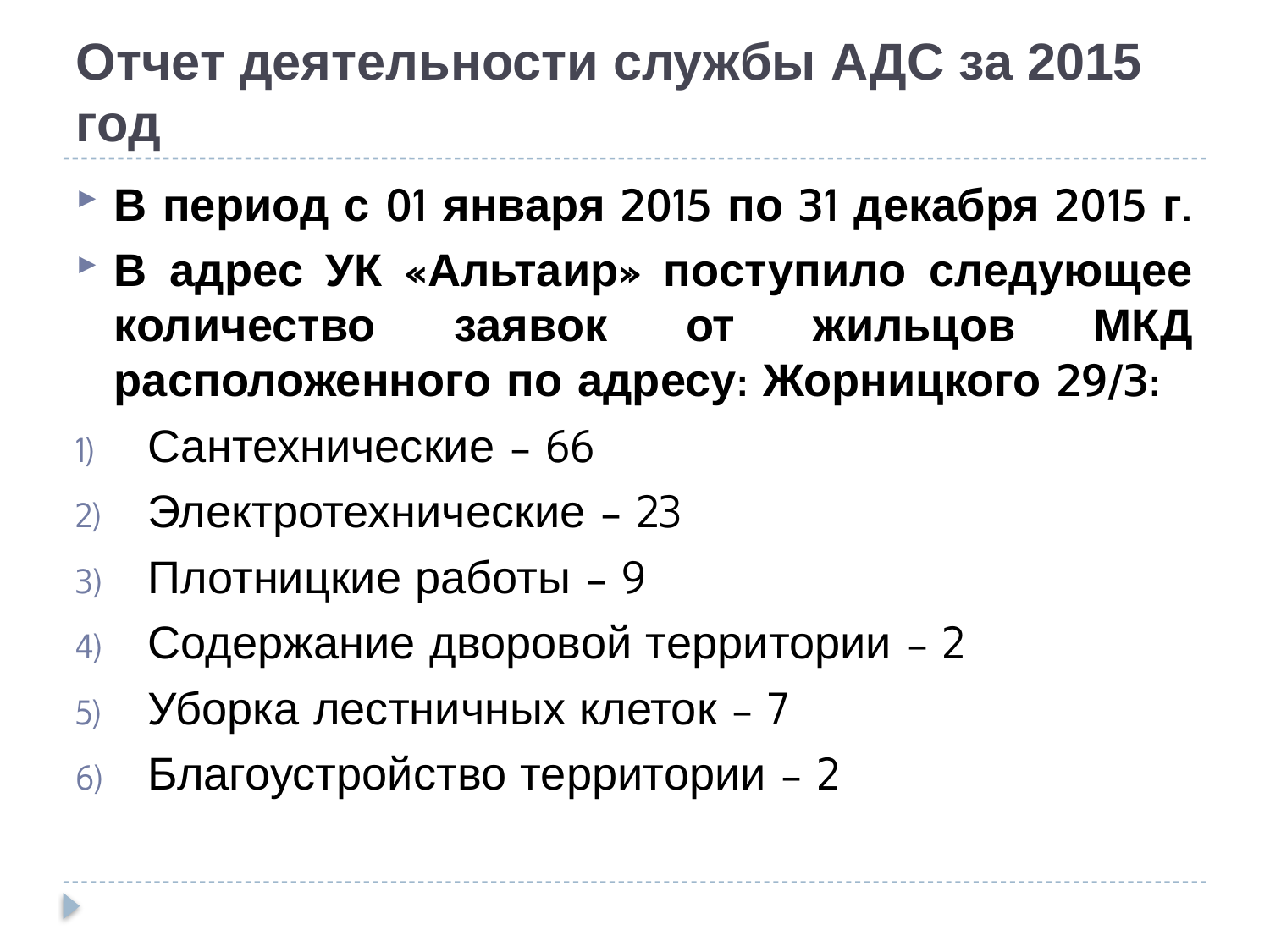

# Отчет деятельности службы АДС за 2015 год
В период с 01 января 2015 по 31 декабря 2015 г.
В адрес УК «Альтаир» поступило следующее количество заявок от жильцов МКД расположенного по адресу: Жорницкого 29/3:
Сантехнические – 66
Электротехнические – 23
Плотницкие работы – 9
Содержание дворовой территории – 2
Уборка лестничных клеток – 7
Благоустройство территории – 2